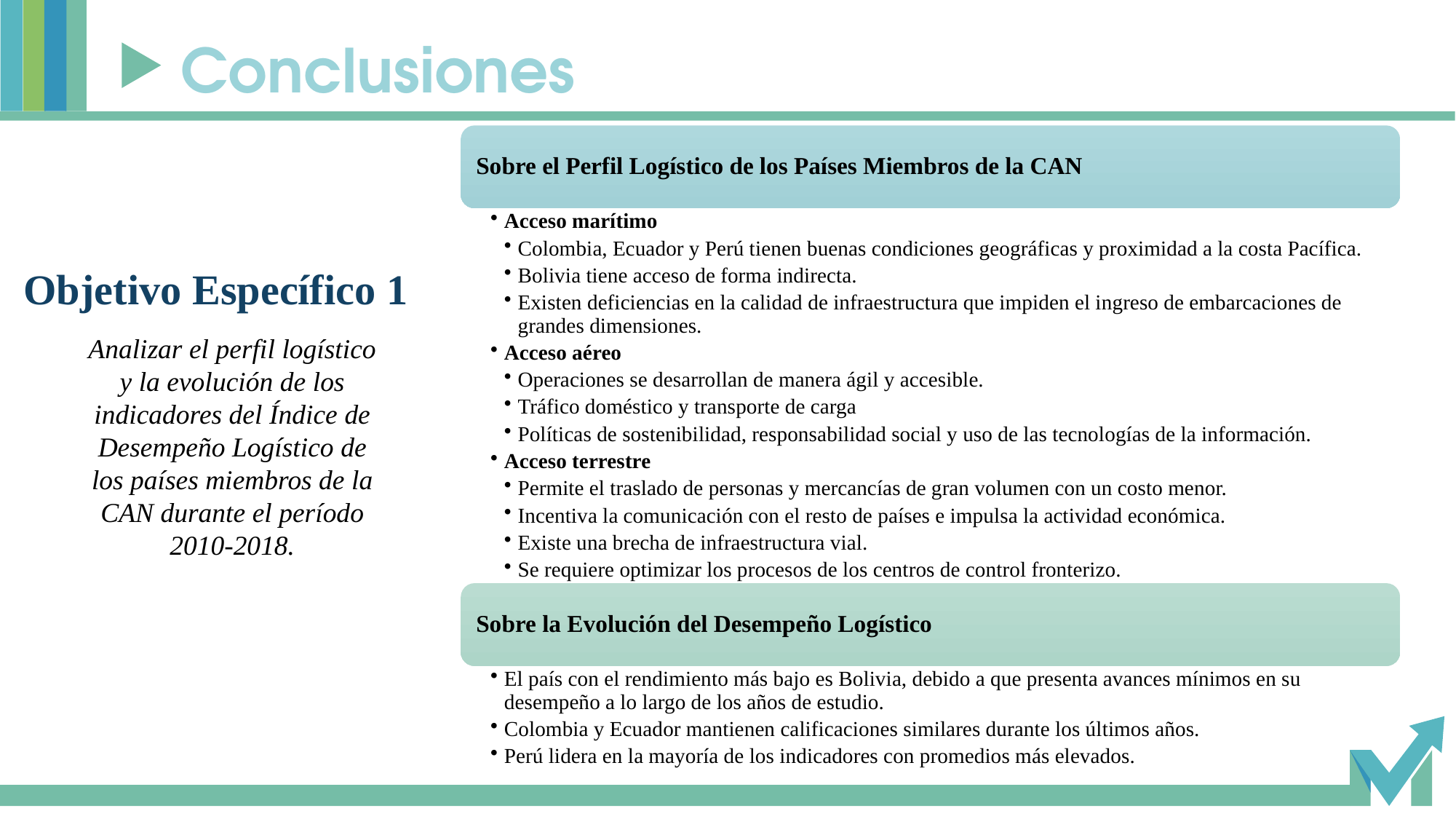

Conclusiones

Sobre el Perfil Logístico de los Países Miembros de la CAN
Acceso marítimo
Colombia, Ecuador y Perú tienen buenas condiciones geográficas y proximidad a la costa Pacífica.
Bolivia tiene acceso de forma indirecta.
Existen deficiencias en la calidad de infraestructura que impiden el ingreso de embarcaciones de grandes dimensiones.
Acceso aéreo
Operaciones se desarrollan de manera ágil y accesible.
Tráfico doméstico y transporte de carga
Políticas de sostenibilidad, responsabilidad social y uso de las tecnologías de la información.
Acceso terrestre
Permite el traslado de personas y mercancías de gran volumen con un costo menor.
Incentiva la comunicación con el resto de países e impulsa la actividad económica.
Existe una brecha de infraestructura vial.
Se requiere optimizar los procesos de los centros de control fronterizo.
Sobre la Evolución del Desempeño Logístico
El país con el rendimiento más bajo es Bolivia, debido a que presenta avances mínimos en su desempeño a lo largo de los años de estudio.
Colombia y Ecuador mantienen calificaciones similares durante los últimos años.
Perú lidera en la mayoría de los indicadores con promedios más elevados.
Objetivo Específico 1
Analizar el perfil logístico y la evolución de los indicadores del Índice de Desempeño Logístico de los países miembros de la CAN durante el período 2010-2018.